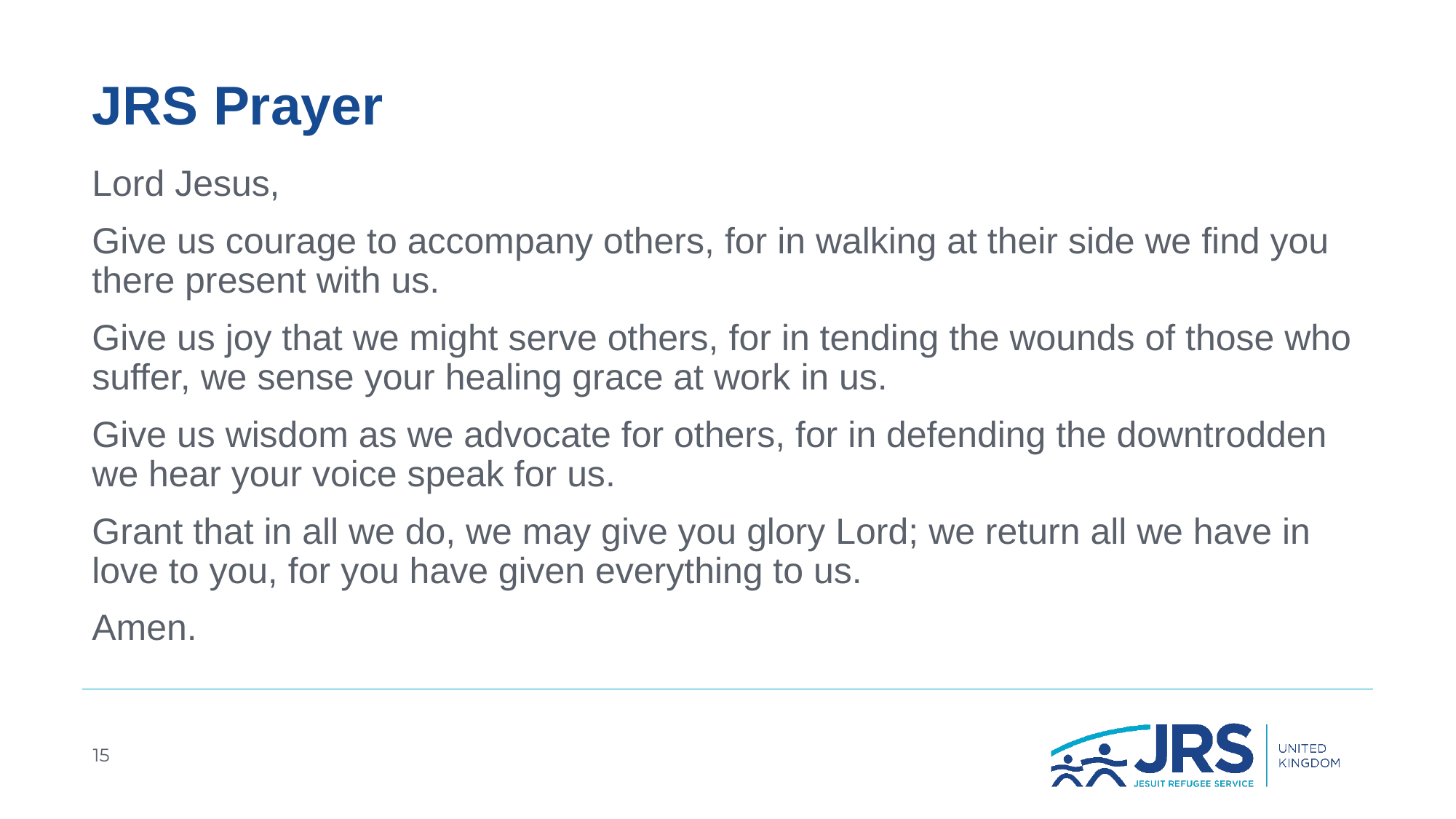

# JRS Prayer
Lord Jesus,
Give us courage to accompany others, for in walking at their side we find you there present with us.
Give us joy that we might serve others, for in tending the wounds of those who suffer, we sense your healing grace at work in us.
Give us wisdom as we advocate for others, for in defending the downtrodden we hear your voice speak for us.
Grant that in all we do, we may give you glory Lord; we return all we have in love to you, for you have given everything to us.
Amen.

15